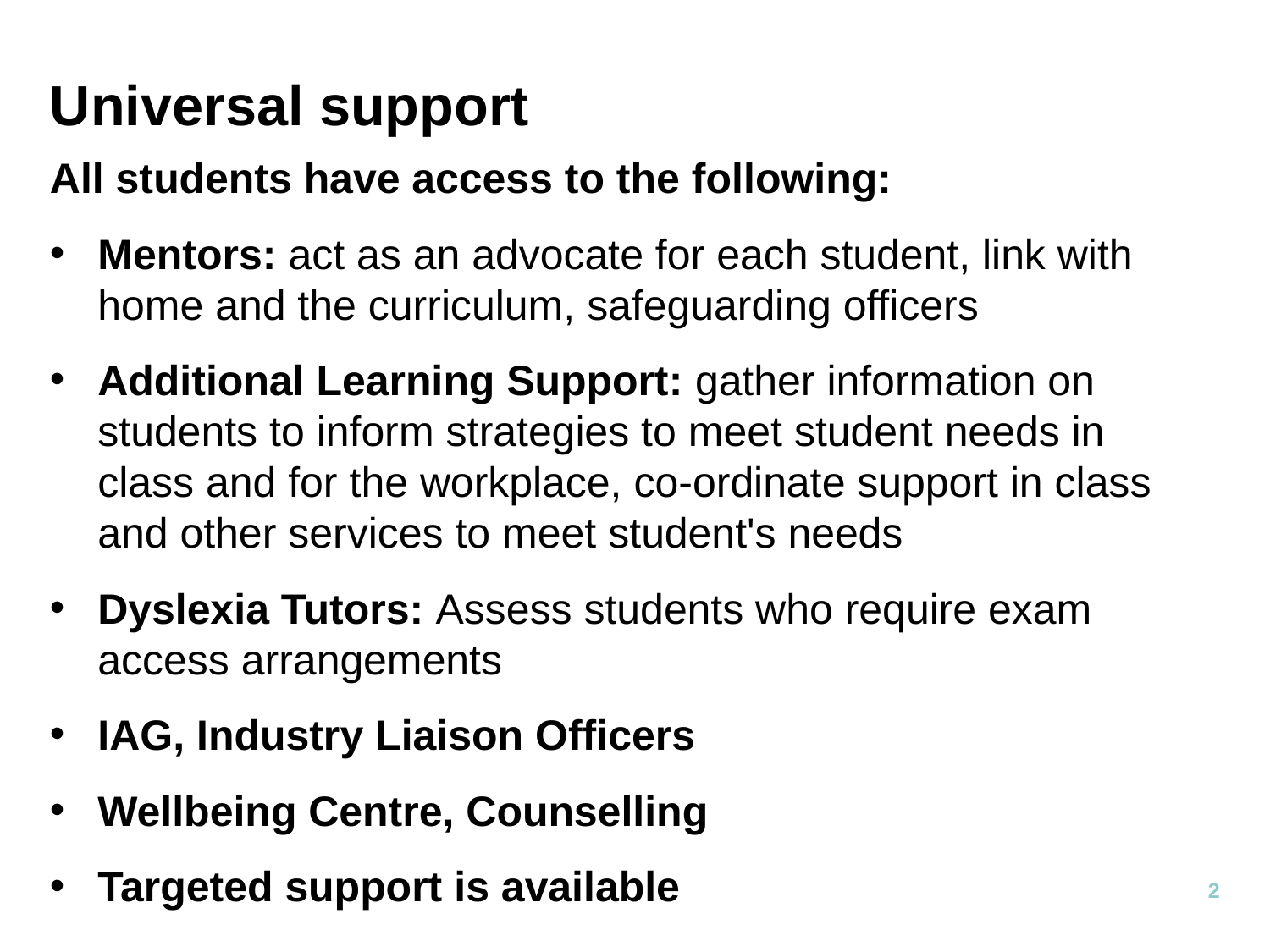

# Universal support
All students have access to the following:
Mentors: act as an advocate for each student, link with home and the curriculum, safeguarding officers
Additional Learning Support: gather information on students to inform strategies to meet student needs in class and for the workplace, co-ordinate support in class and other services to meet student's needs
Dyslexia Tutors: Assess students who require exam access arrangements
IAG, Industry Liaison Officers
Wellbeing Centre, Counselling
Targeted support is available
2